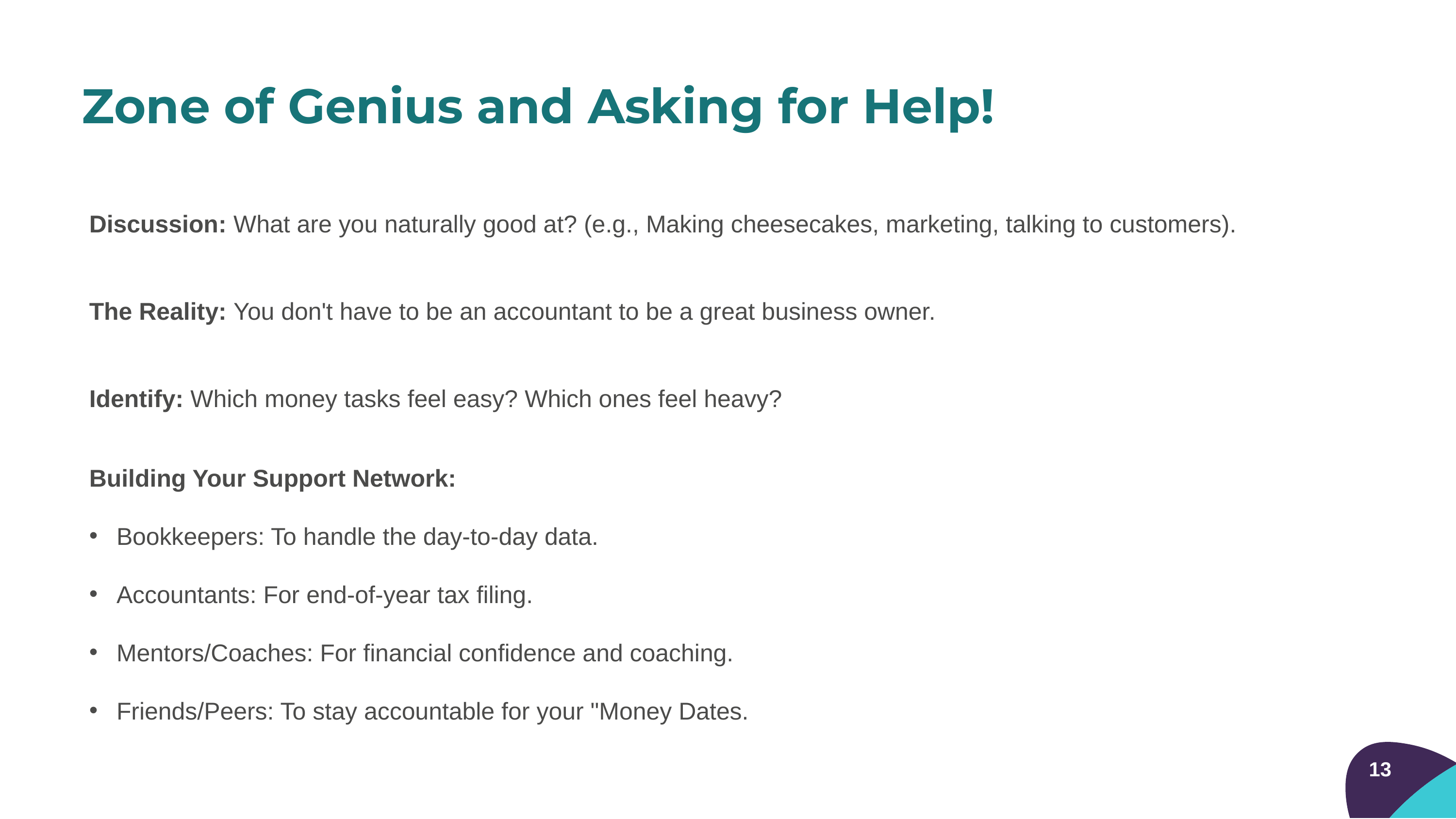

Zone of Genius and Asking for Help!
Discussion: What are you naturally good at? (e.g., Making cheesecakes, marketing, talking to customers).
The Reality: You don't have to be an accountant to be a great business owner.
Identify: Which money tasks feel easy? Which ones feel heavy?
Building Your Support Network:
Bookkeepers: To handle the day-to-day data.
Accountants: For end-of-year tax filing.
Mentors/Coaches: For financial confidence and coaching.
Friends/Peers: To stay accountable for your "Money Dates.

13